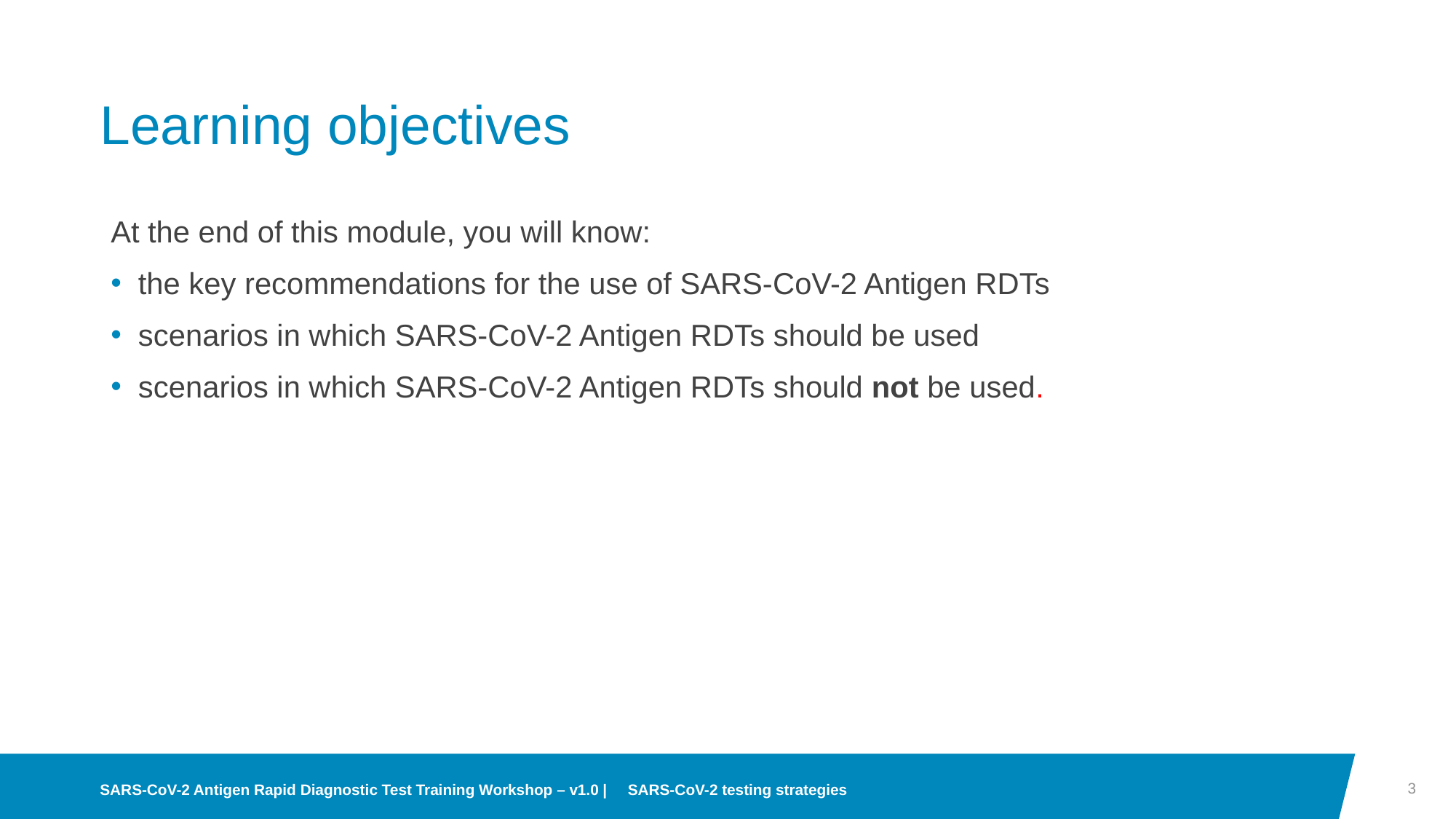

# Learning objectives
At the end of this module, you will know:
the key recommendations for the use of SARS-CoV-2 Antigen RDTs
scenarios in which SARS-CoV-2 Antigen RDTs should be used
scenarios in which SARS-CoV-2 Antigen RDTs should not be used.

3
SARS-CoV-2 Antigen Rapid Diagnostic Test Training Workshop – v1.0 |     SARS-CoV-2 testing strategies